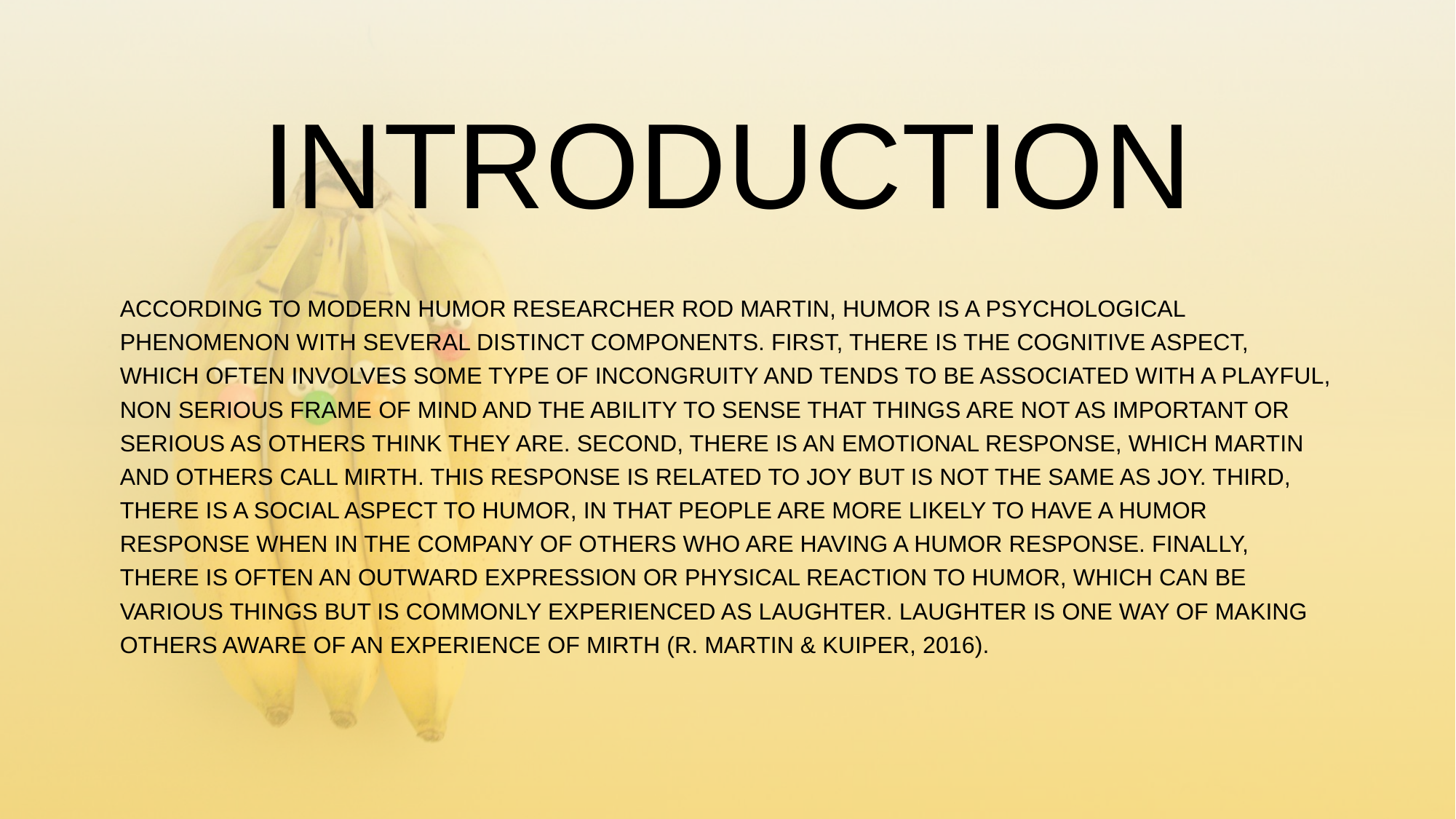

# INTRODUCTION
ACCORDING TO MODERN HUMOR RESEARCHER ROD MARTIN, HUMOR IS A PSYCHOLOGICAL PHENOMENON WITH SEVERAL DISTINCT COMPONENTS. FIRST, THERE IS THE COGNITIVE ASPECT, WHICH OFTEN INVOLVES SOME TYPE OF INCONGRUITY AND TENDS TO BE ASSOCIATED WITH A PLAYFUL, NON SERIOUS FRAME OF MIND AND THE ABILITY TO SENSE THAT THINGS ARE NOT AS IMPORTANT OR SERIOUS AS OTHERS THINK THEY ARE. SECOND, THERE IS AN EMOTIONAL RESPONSE, WHICH MARTIN AND OTHERS CALL MIRTH. THIS RESPONSE IS RELATED TO JOY BUT IS NOT THE SAME AS JOY. THIRD, THERE IS A SOCIAL ASPECT TO HUMOR, IN THAT PEOPLE ARE MORE LIKELY TO HAVE A HUMOR RESPONSE WHEN IN THE COMPANY OF OTHERS WHO ARE HAVING A HUMOR RESPONSE. FINALLY, THERE IS OFTEN AN OUTWARD EXPRESSION OR PHYSICAL REACTION TO HUMOR, WHICH CAN BE VARIOUS THINGS BUT IS COMMONLY EXPERIENCED AS LAUGHTER. LAUGHTER IS ONE WAY OF MAKING OTHERS AWARE OF AN EXPERIENCE OF MIRTH (R. MARTIN & KUIPER, 2016).